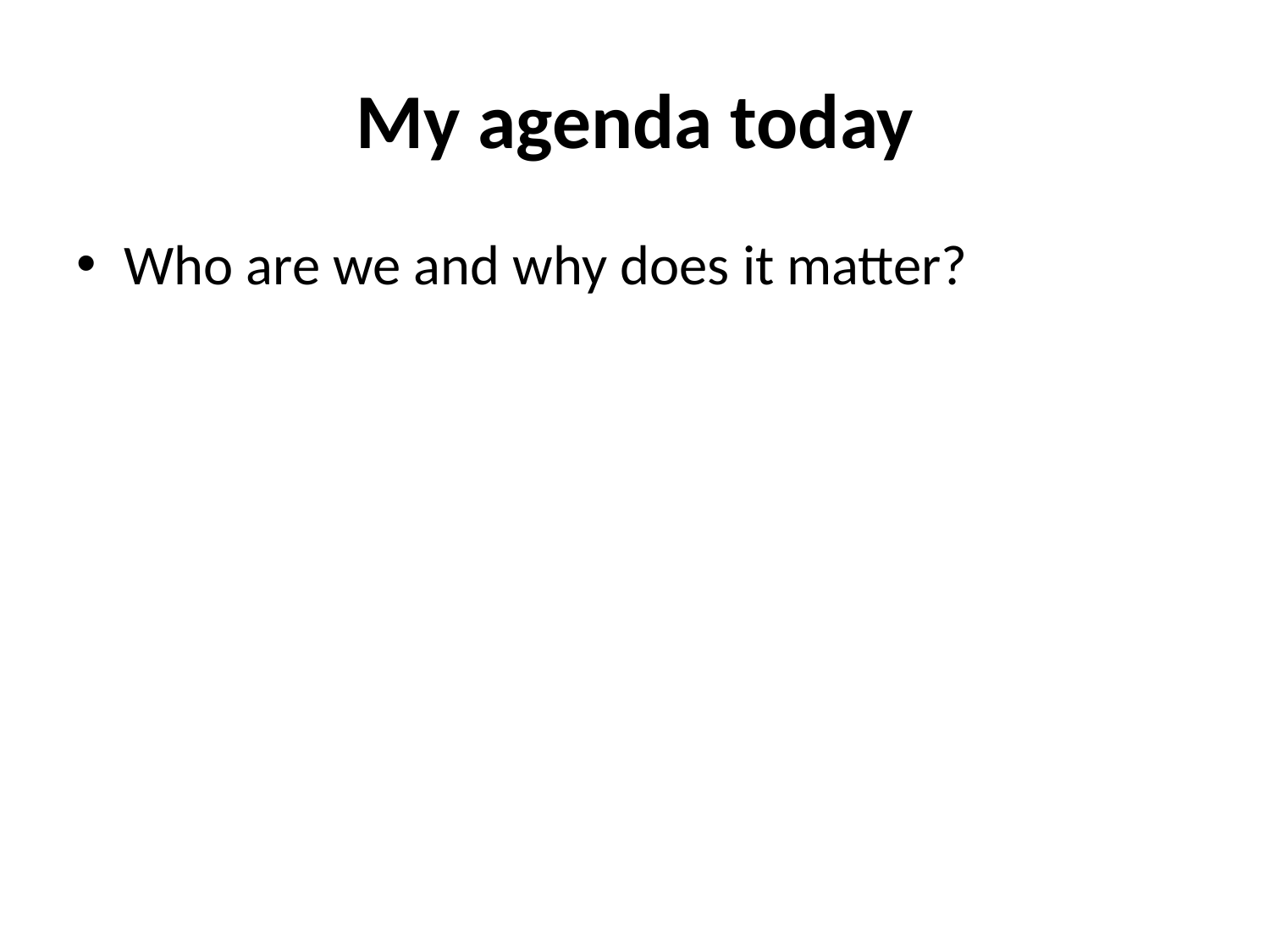

# My agenda today
Who are we and why does it matter?